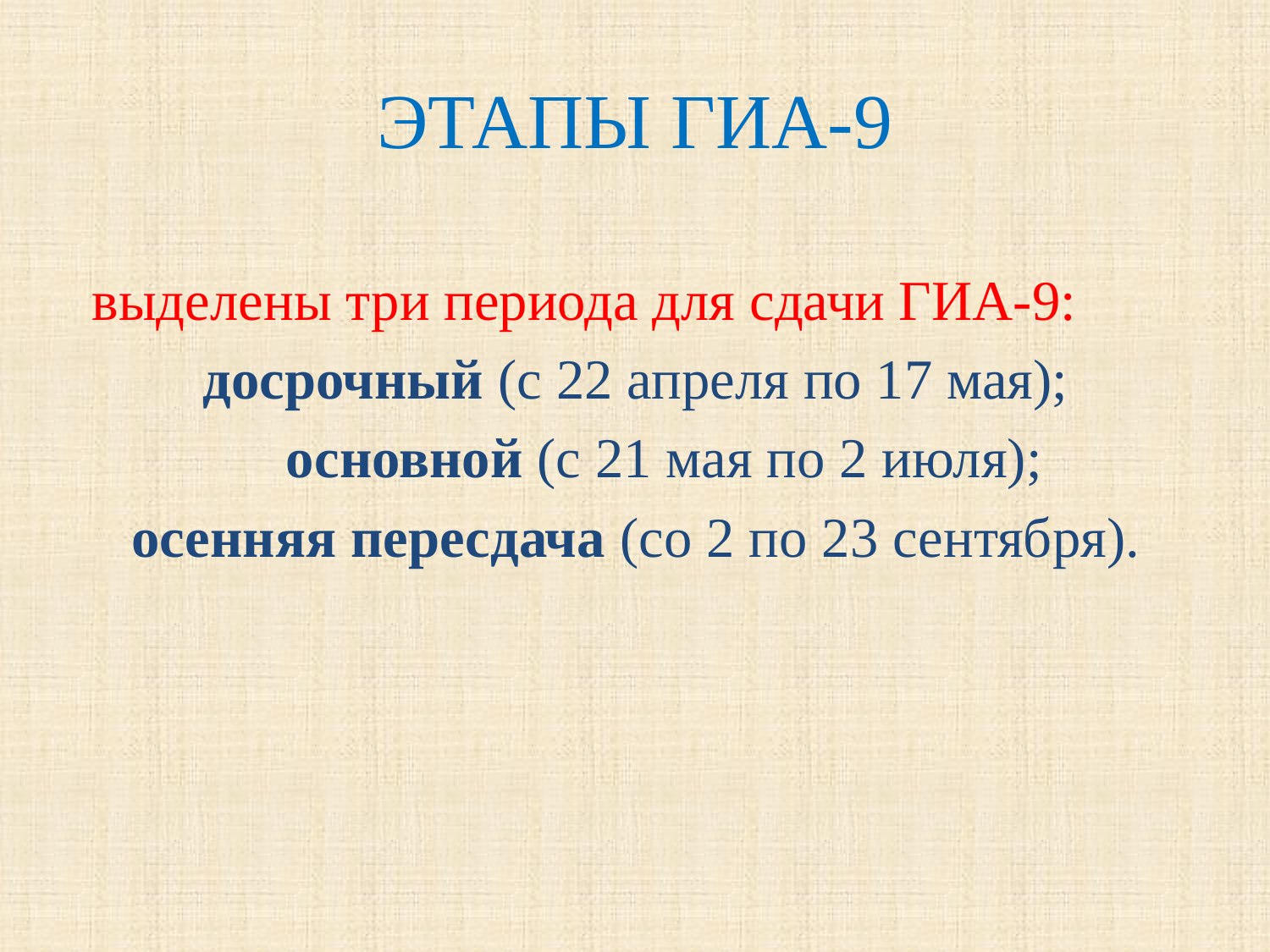

# ЭТАПЫ ГИА-9

выделены три периода для сдачи ГИА-9:
досрочный (с 22 апреля по 17 мая);
    основной (с 21 мая по 2 июля);
осенняя пересдача (со 2 по 23 сентября).